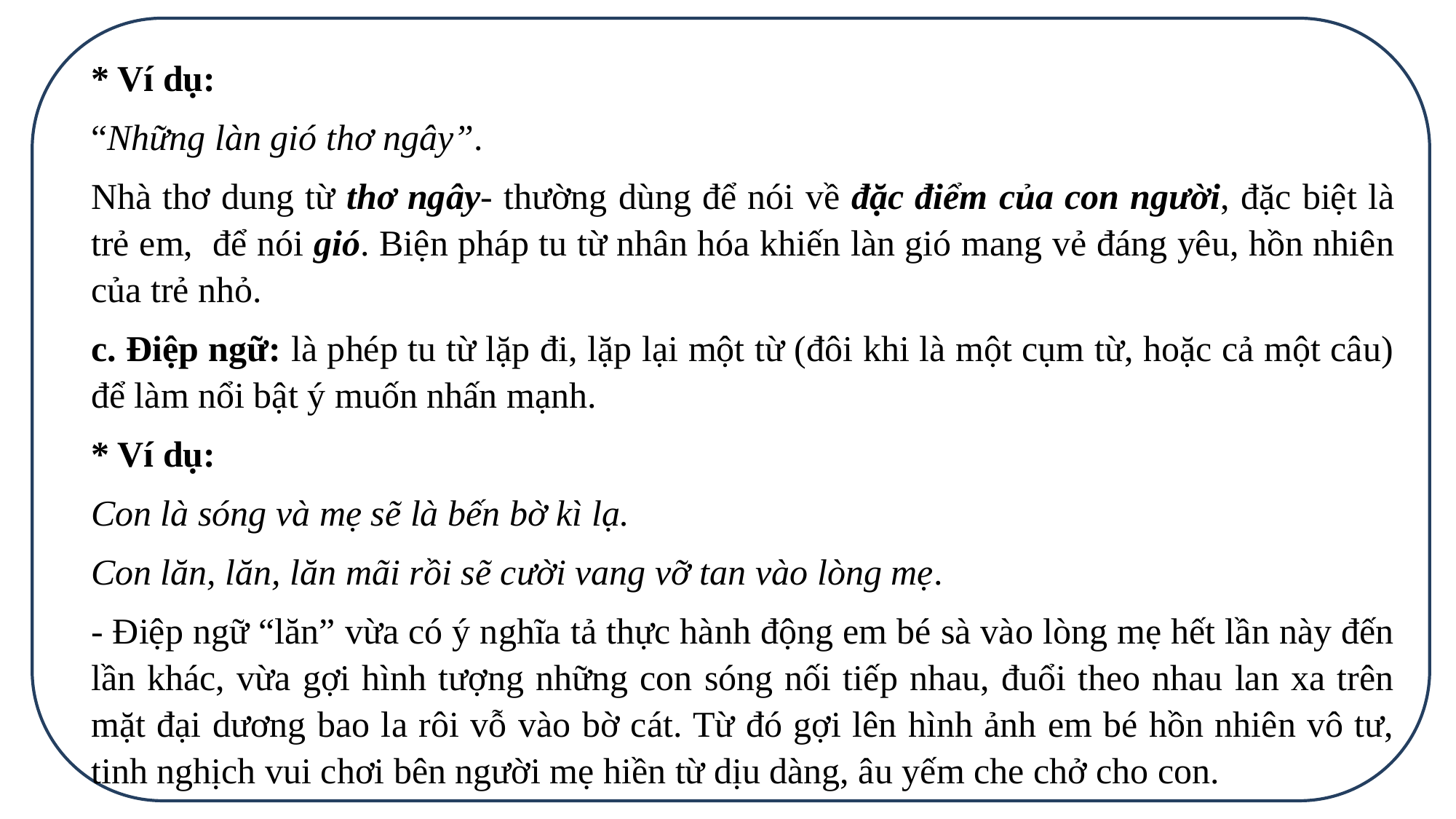

* Ví dụ:
“Những làn gió thơ ngây”.
Nhà thơ dung từ thơ ngây- thường dùng để nói về đặc điểm của con người, đặc biệt là trẻ em,  để nói gió. Biện pháp tu từ nhân hóa khiến làn gió mang vẻ đáng yêu, hồn nhiên của trẻ nhỏ.
c. Điệp ngữ: là phép tu từ lặp đi, lặp lại một từ (đôi khi là một cụm từ, hoặc cả một câu) để làm nổi bật ý muốn nhấn mạnh.
* Ví dụ:
Con là sóng và mẹ sẽ là bến bờ kì lạ.
Con lăn, lăn, lăn mãi rồi sẽ cười vang vỡ tan vào lòng mẹ.
- Điệp ngữ “lăn” vừa có ý nghĩa tả thực hành động em bé sà vào lòng mẹ hết lần này đến lần khác, vừa gợi hình tượng những con sóng nối tiếp nhau, đuổi theo nhau lan xa trên mặt đại dương bao la rôi vỗ vào bờ cát. Từ đó gợi lên hình ảnh em bé hồn nhiên vô tư, tinh nghịch vui chơi bên người mẹ hiền từ dịu dàng, âu yếm che chở cho con.